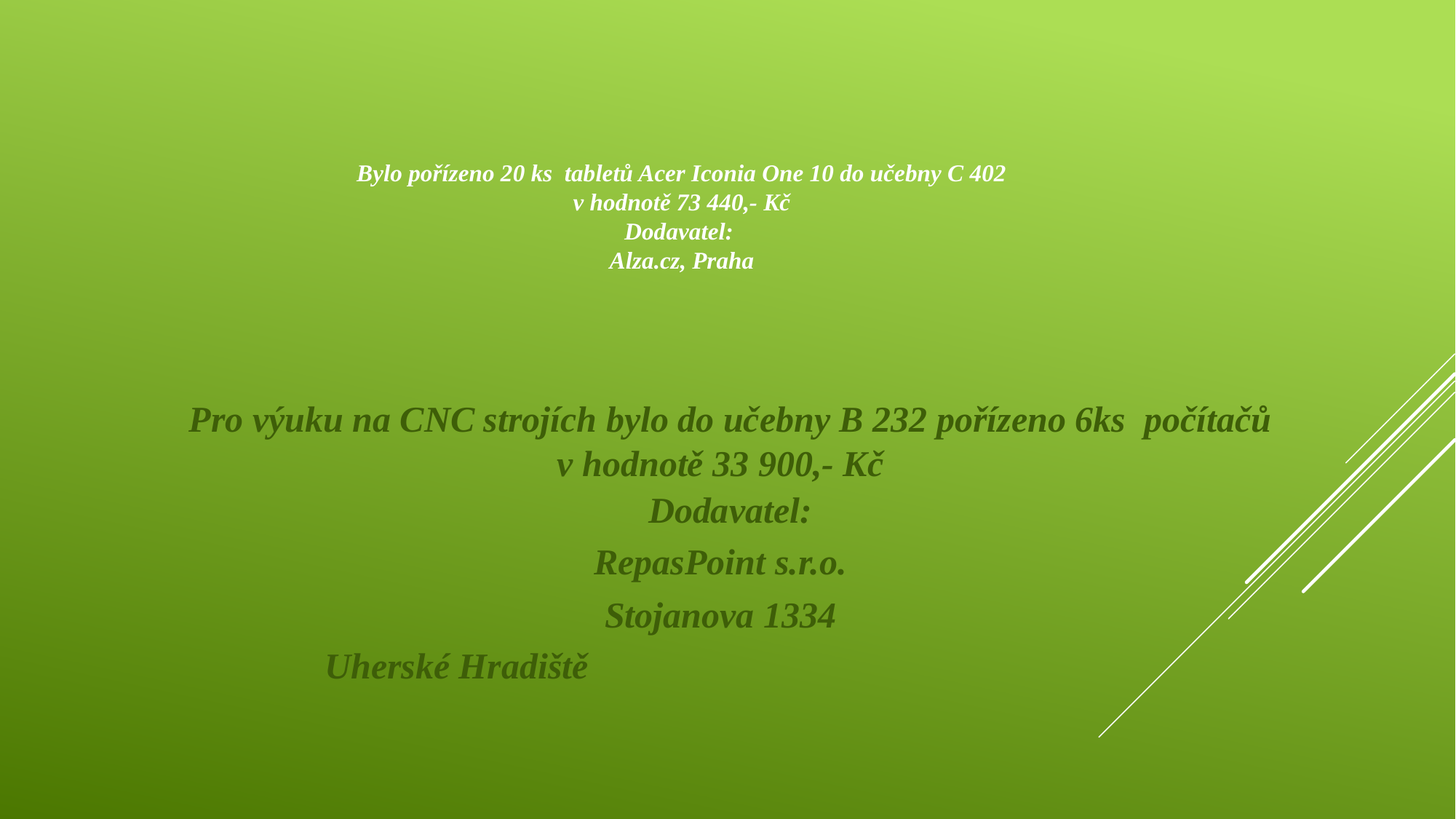

# Bylo pořízeno 20 ks  tabletů Acer Iconia One 10 do učebny C 402 v hodnotě 73 440,- Kč Dodavatel: Alza.cz, Praha
  Pro výuku na CNC strojích bylo do učebny B 232 pořízeno 6ks  počítačů v hodnotě 33 900,- Kč
  Dodavatel:
RepasPoint s.r.o.
Stojanova 1334
Uherské Hradiště